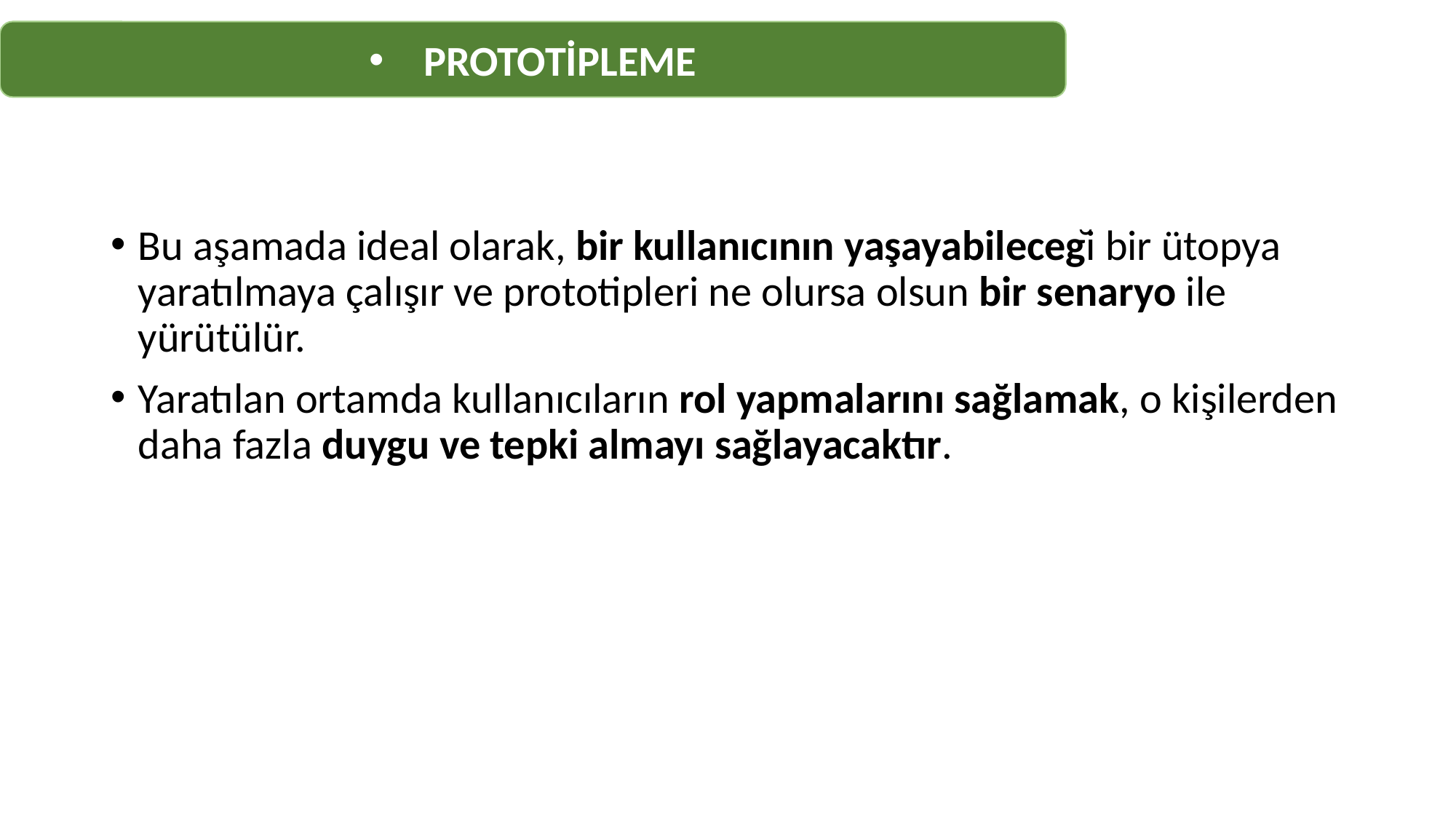

PROTOTİPLEME
Bu aşamada ideal olarak, bir kullanıcının yaşayabileceği bir ütopya yaratılmaya çalışır ve prototipleri ne olursa olsun bir senaryo ile yürütülür.
Yaratılan ortamda kullanıcıların rol yapmalarını sağlamak, o kişilerden daha fazla duygu ve tepki almayı sağlayacaktır.